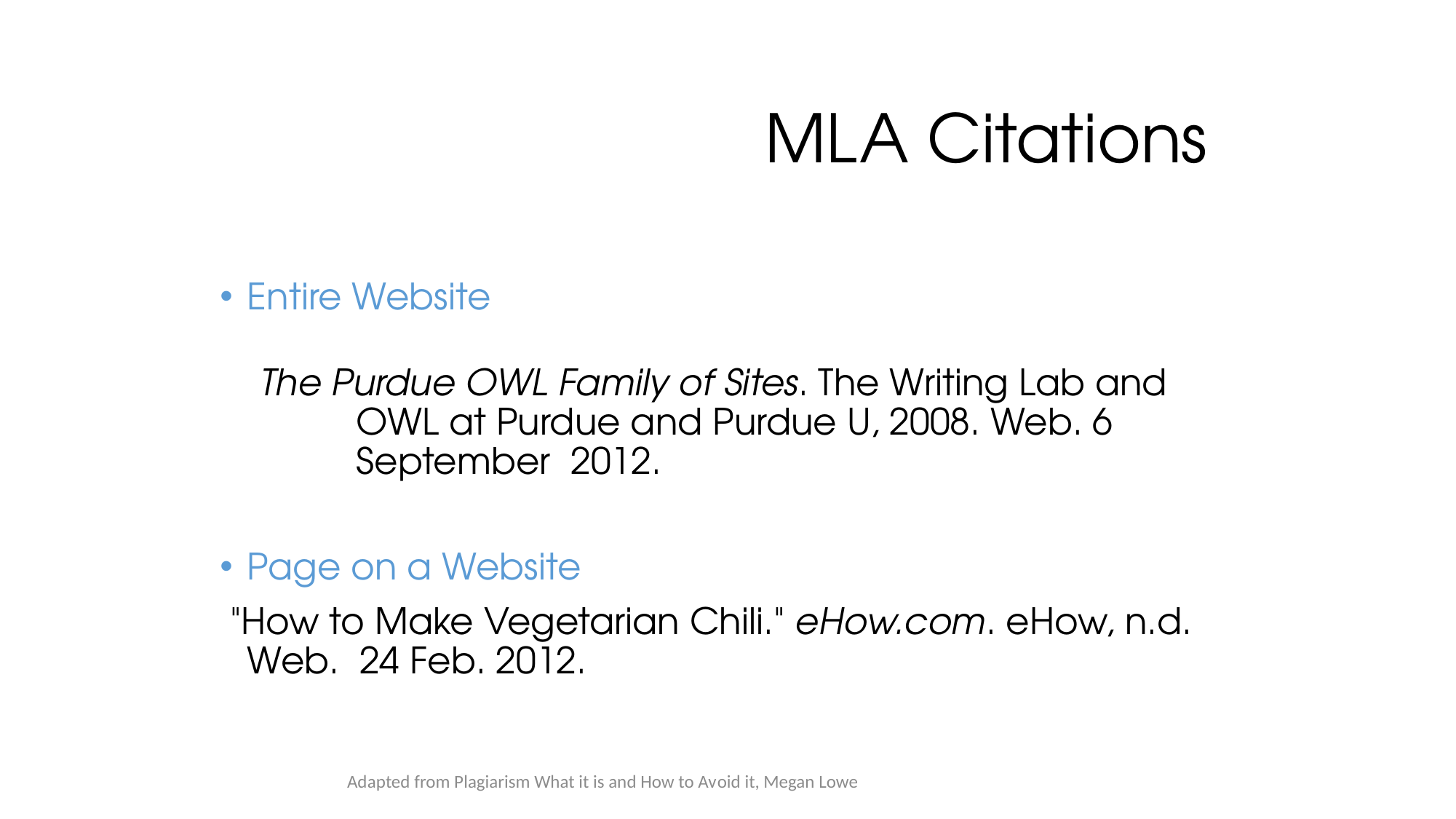

# MLA Citations
Entire Website

    The Purdue OWL Family of Sites. The Writing Lab and 	OWL at Purdue and Purdue U, 2008. Web. 6 	September  2012.

Page on a Website
 "How to Make Vegetarian Chili." eHow.com. eHow, n.d. Web.  24 Feb. 2012.
Adapted from Plagiarism What it is and How to Avoid it, Megan Lowe